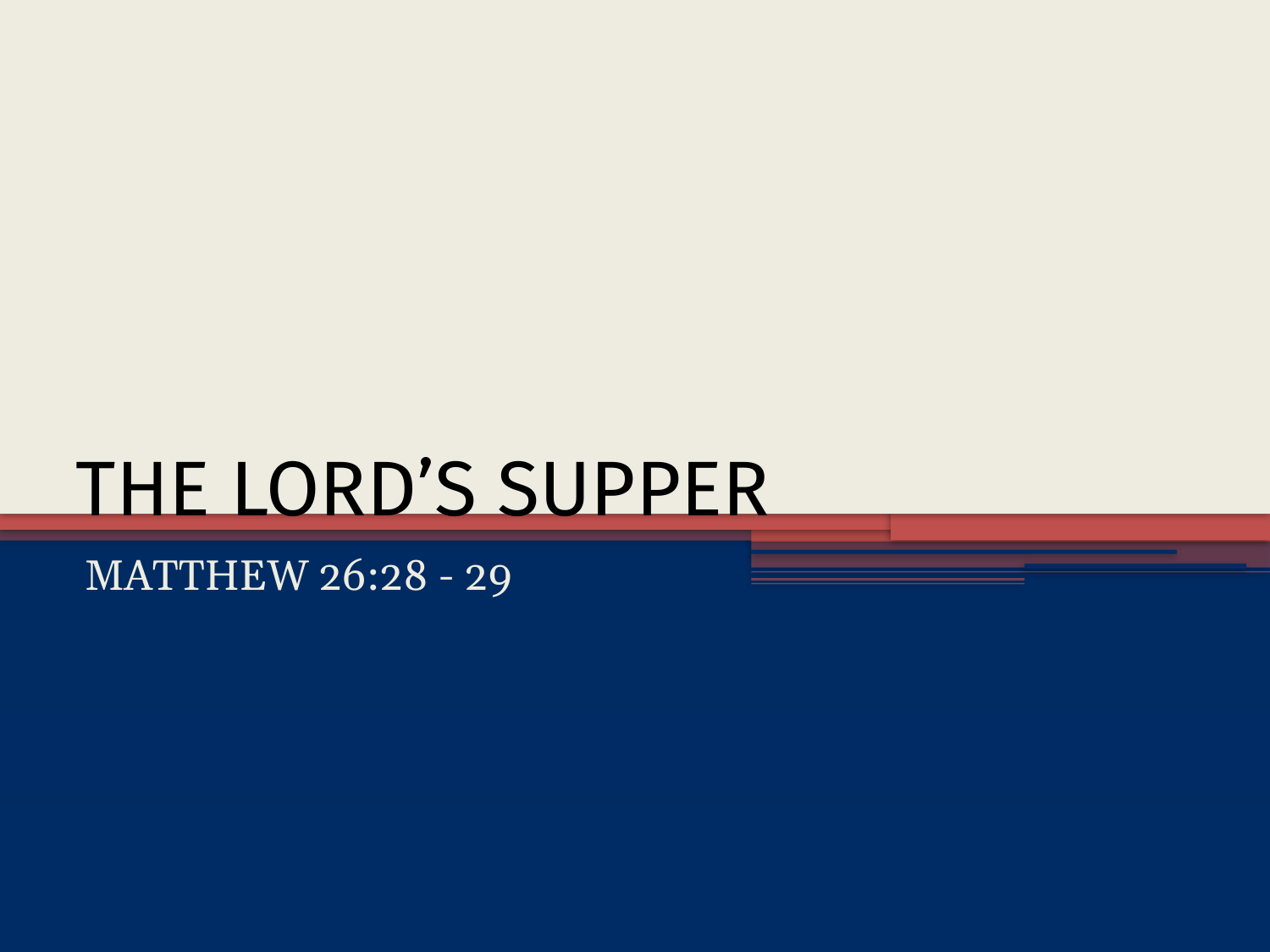

# THE LORD’S SUPPER
MATTHEW 26:28 - 29